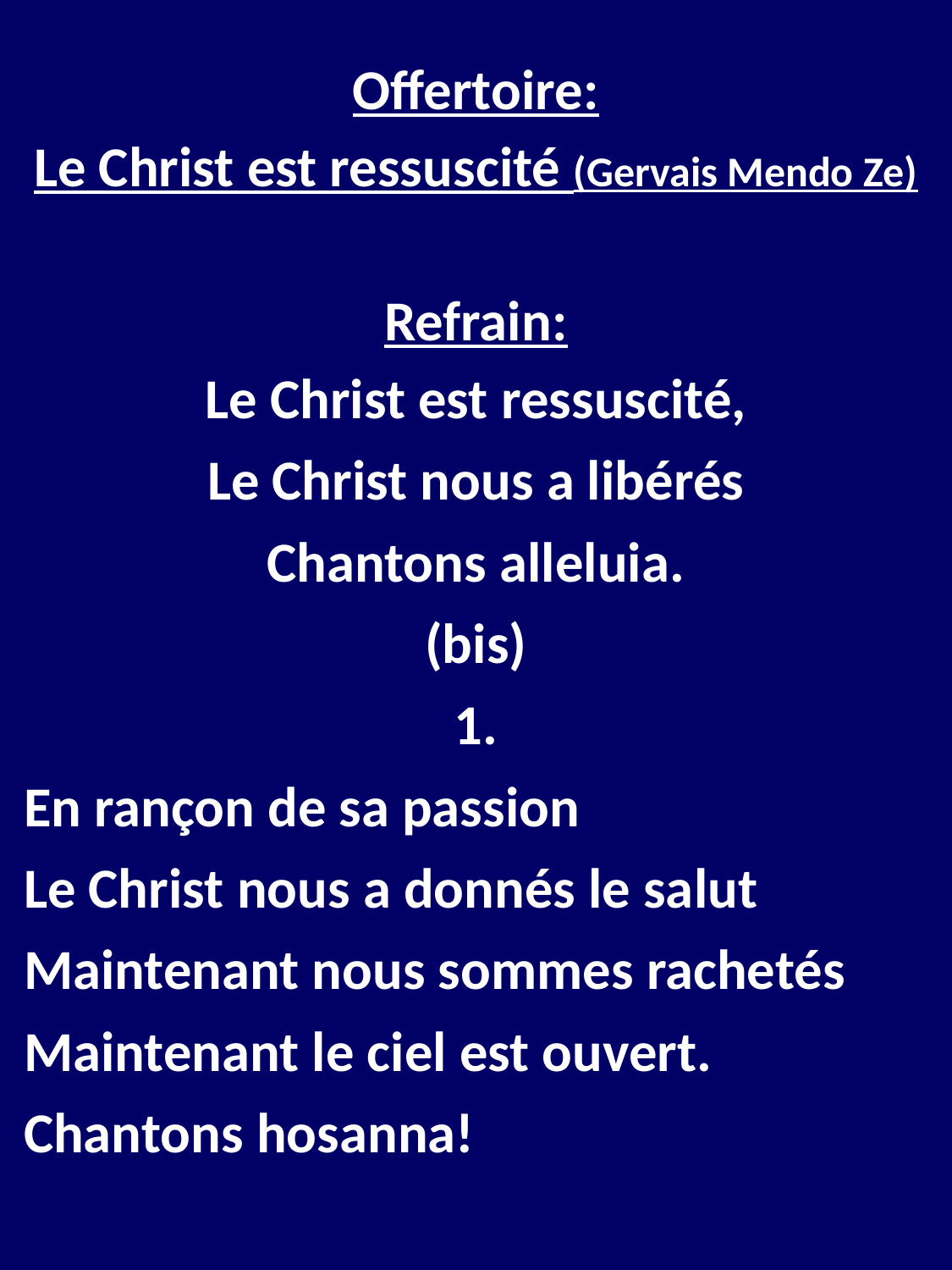

Offertoire:
Le Christ est ressuscité (Gervais Mendo Ze)

Refrain:
Le Christ est ressuscité,
Le Christ nous a libérés
Chantons alleluia.
(bis)
1.
En rançon de sa passion
Le Christ nous a donnés le salut
Maintenant nous sommes rachetés
Maintenant le ciel est ouvert.
Chantons hosanna!